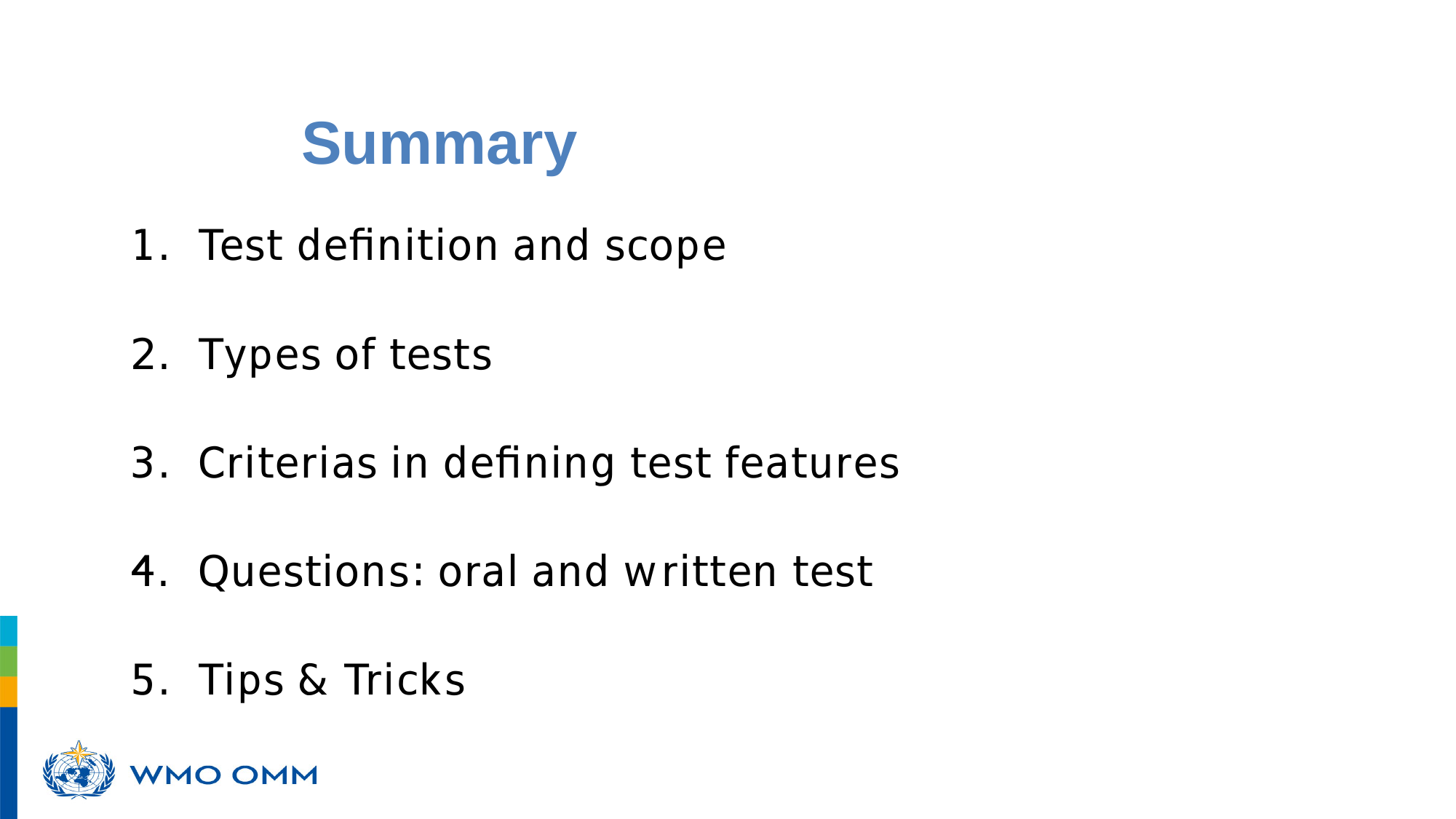

Summary
Generalităţi
Participanţi şi nevoile de pregătire
Performanţe şi rezultatele învăţării
Conţinut
Limitări şi riscuri
Soluţii de învăţare
Evaluarea învăţării

Test definition and scope

Types of tests

Criterias in defining test features

Questions: oral and written test

Tips & Tricks